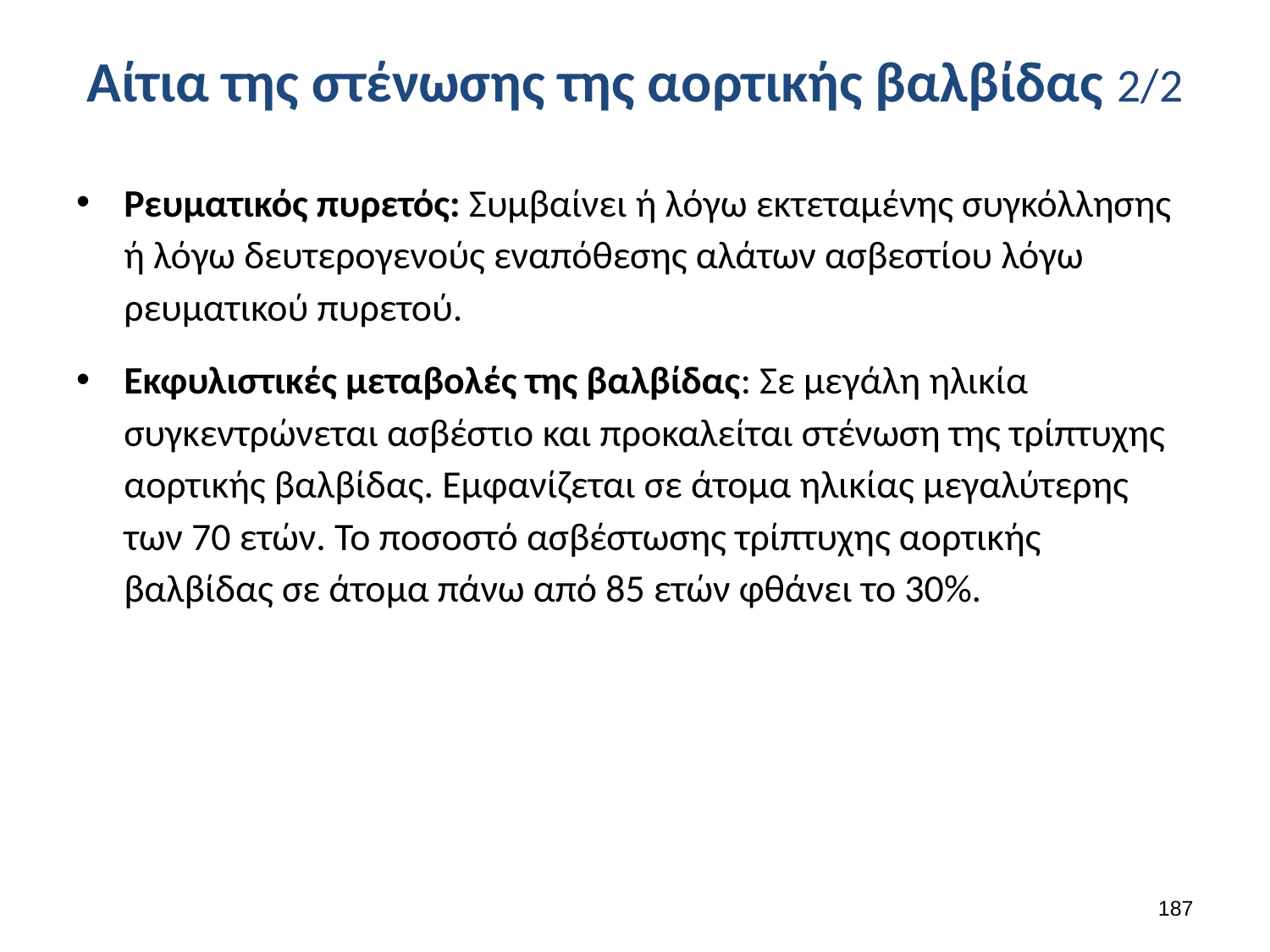

# Αίτια της στένωσης της αορτικής βαλβίδας 2/2
Ρευματικός πυρετός: Συμβαίνει ή λόγω εκτεταμένης συγκόλλησης ή λόγω δευτερογενούς εναπόθεσης αλάτων ασβεστίου λόγω ρευματικού πυρετού.
Εκφυλιστικές μεταβολές της βαλβίδας: Σε μεγάλη ηλικία συγκεντρώνεται ασβέστιο και προκαλείται στένωση της τρίπτυχης αορτικής βαλβίδας. Εμφανίζεται σε άτομα ηλικίας μεγαλύτερης των 70 ετών. Το ποσοστό ασβέστωσης τρίπτυχης αορτικής βαλβίδας σε άτομα πάνω από 85 ετών φθάνει το 30%.

187